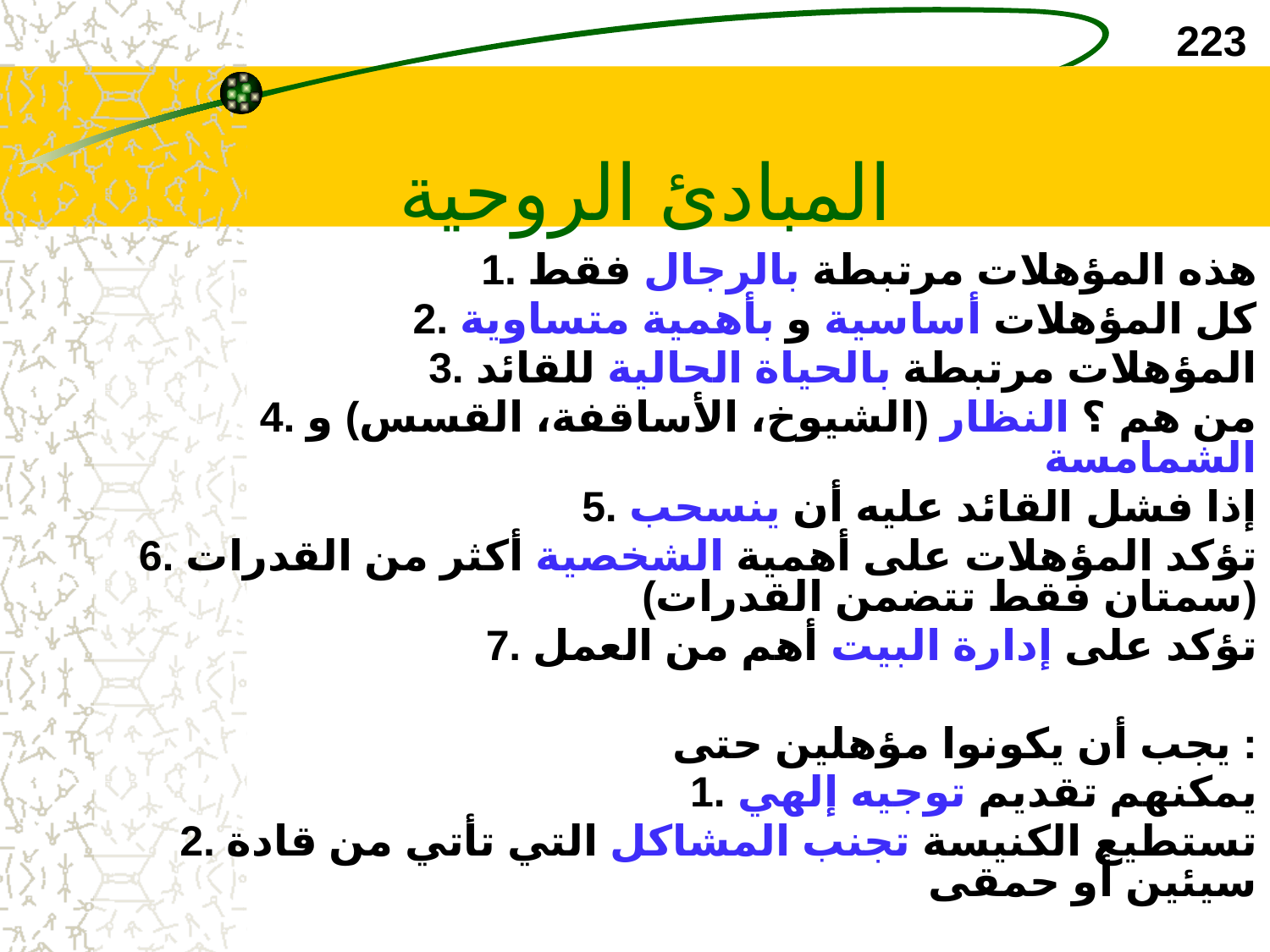

223
# المبادئ الروحية
1. هذه المؤهلات مرتبطة بالرجال فقط
2. كل المؤهلات أساسية و بأهمية متساوية
3. المؤهلات مرتبطة بالحياة الحالية للقائد
4. من هم ؟ النظار (الشيوخ، الأساقفة، القسس) و الشمامسة
5. إذا فشل القائد عليه أن ينسحب
6. تؤكد المؤهلات على أهمية الشخصية أكثر من القدرات (سمتان فقط تتضمن القدرات)
7. تؤكد على إدارة البيت أهم من العمل

يجب أن يكونوا مؤهلين حتى :
1. يمكنهم تقديم توجيه إلهي
2. تستطيع الكنيسة تجنب المشاكل التي تأتي من قادة سيئين أو حمقى